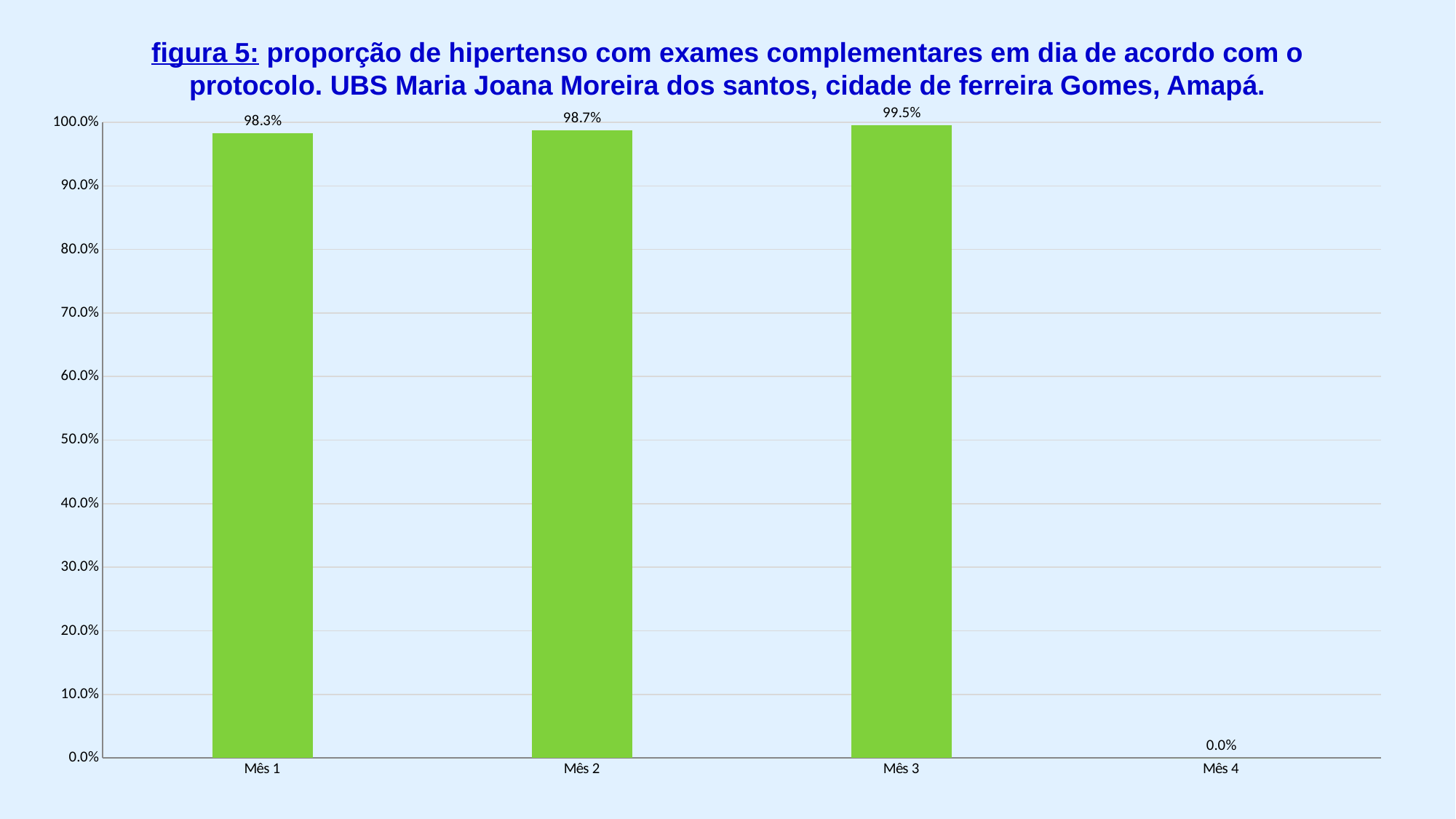

# figura 5: proporção de hipertenso com exames complementares em dia de acordo com o protocolo. UBS Maria Joana Moreira dos santos, cidade de ferreira Gomes, Amapá.

### Chart

| Category | Proporção de hipertensos com o exame clínico em dia de acordo com o protocolo |
|---|---|
| Mês 1 | 0.9827586206896551 |
| Mês 2 | 0.9871794871794937 |
| Mês 3 | 0.9953051643192421 |
| Mês 4 | 0.0 |